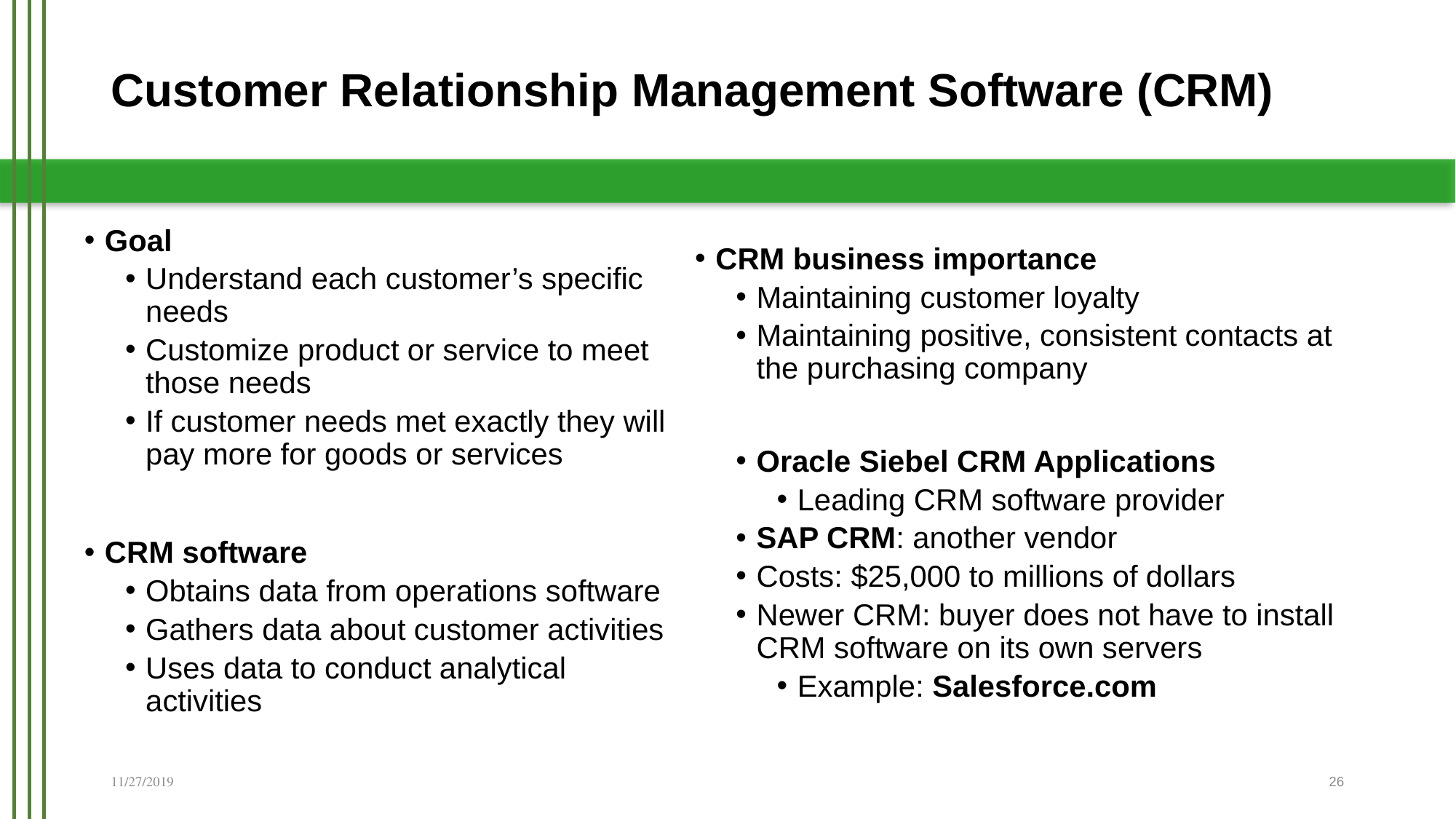

# Customer Relationship Management Software (CRM)
Goal
Understand each customer’s specific needs
Customize product or service to meet those needs
If customer needs met exactly they will pay more for goods or services

CRM software
Obtains data from operations software
Gathers data about customer activities
Uses data to conduct analytical activities
CRM business importance
Maintaining customer loyalty
Maintaining positive, consistent contacts at the purchasing company

Oracle Siebel CRM Applications
Leading CRM software provider
SAP CRM: another vendor
Costs: $25,000 to millions of dollars
Newer CRM: buyer does not have to install CRM software on its own servers
Example: Salesforce.com

11/27/2019
26